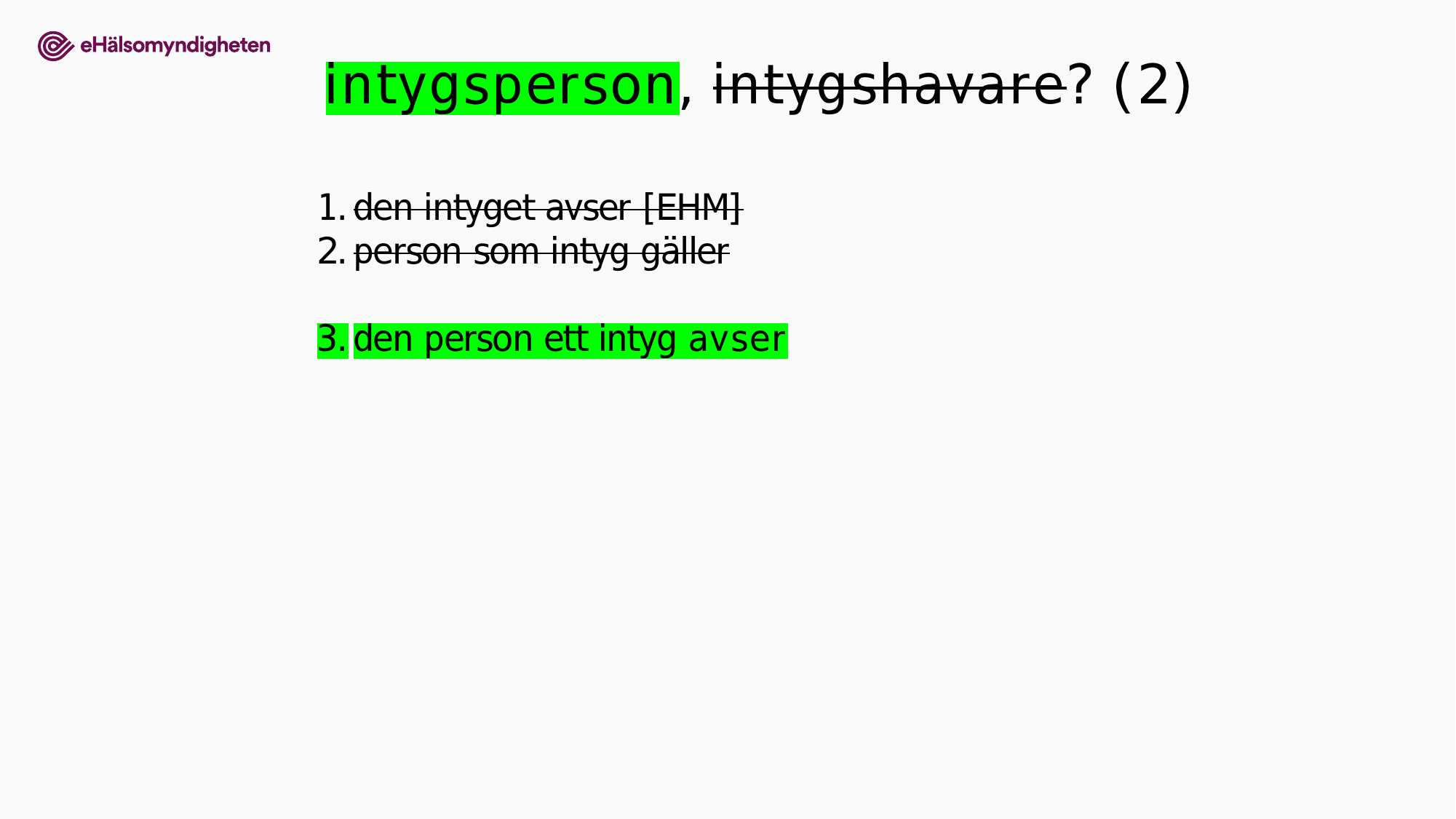

intygsperson, intygshavare? (2)
den intyget avser [EHM]
person som intyg gäller

den person ett intyg avser
11.1dX